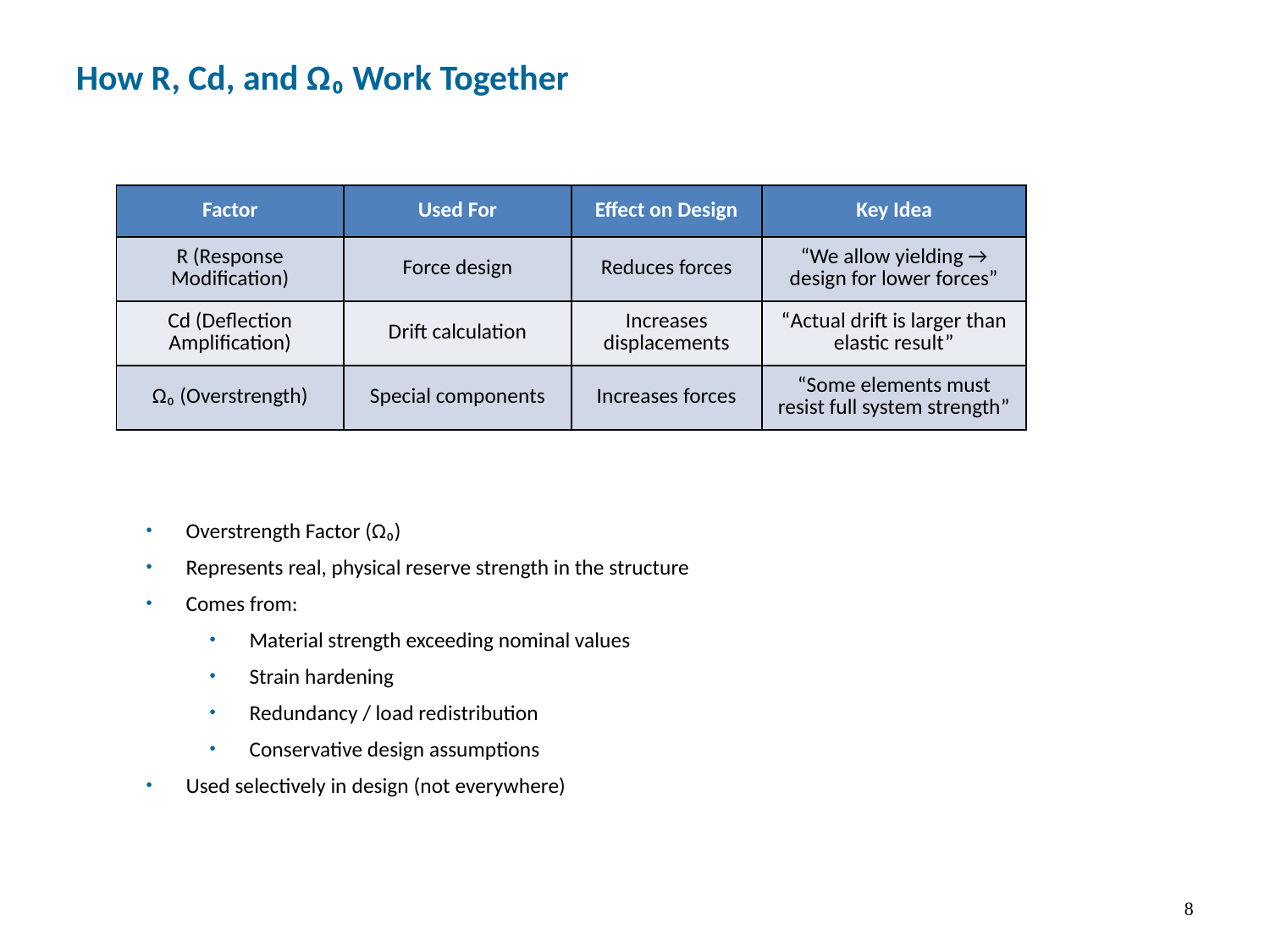

How R, Cd, and Ω₀ Work Together
| Factor | Used For | Effect on Design | Key Idea |
| --- | --- | --- | --- |
| R (Response Modification) | Force design | Reduces forces | “We allow yielding → design for lower forces” |
| Cd (Deflection Amplification) | Drift calculation | Increases displacements | “Actual drift is larger than elastic result” |
| Ω₀ (Overstrength) | Special components | Increases forces | “Some elements must resist full system strength” |

Overstrength Factor (Ω₀)
Represents real, physical reserve strength in the structure
Comes from:
Material strength exceeding nominal values
Strain hardening
Redundancy / load redistribution
Conservative design assumptions
Used selectively in design (not everywhere)

8